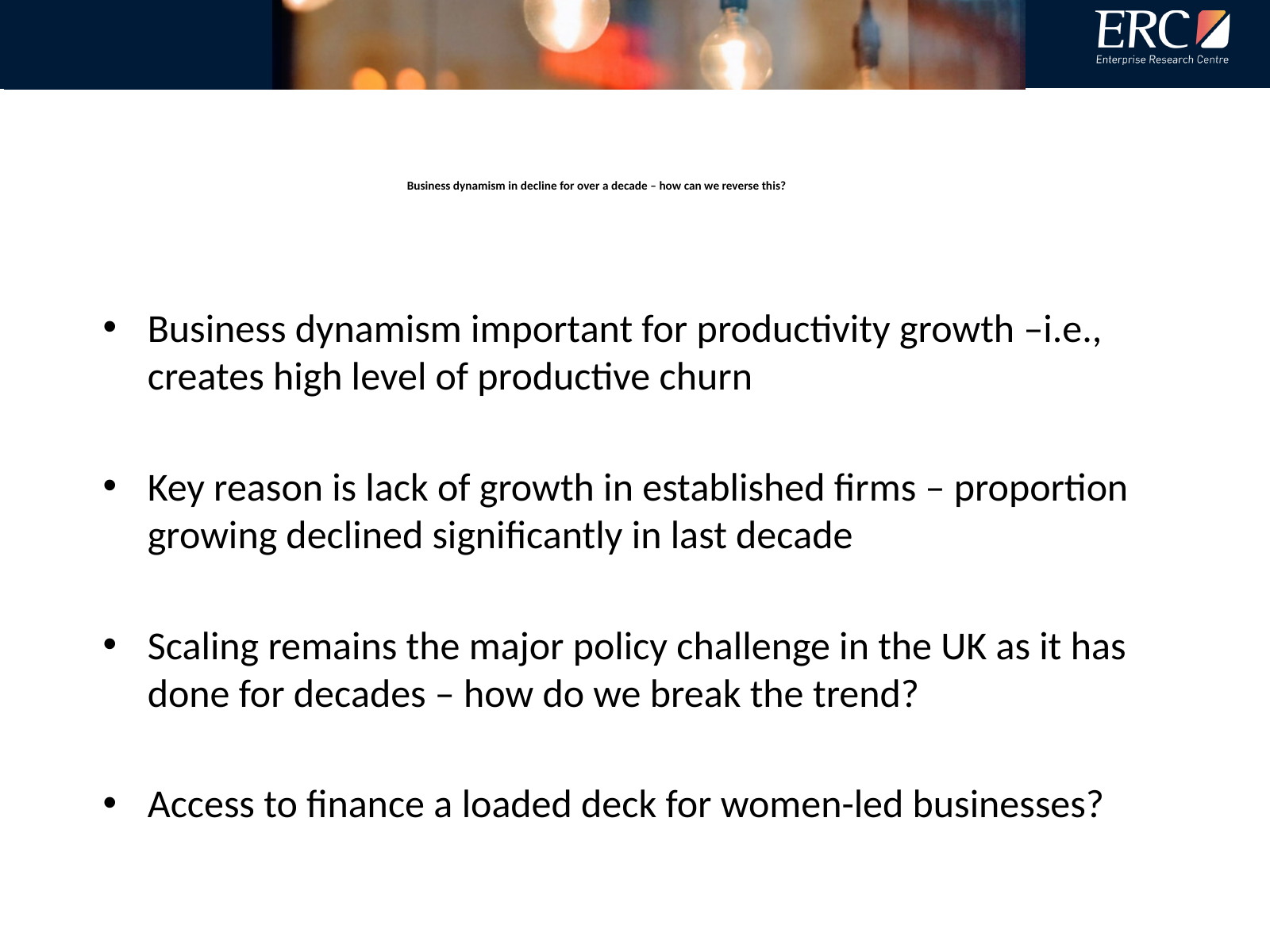

# Business dynamism in decline for over a decade – how can we reverse this?
Business dynamism important for productivity growth –i.e., creates high level of productive churn

Key reason is lack of growth in established firms – proportion growing declined significantly in last decade

Scaling remains the major policy challenge in the UK as it has done for decades – how do we break the trend?

Access to finance a loaded deck for women-led businesses?